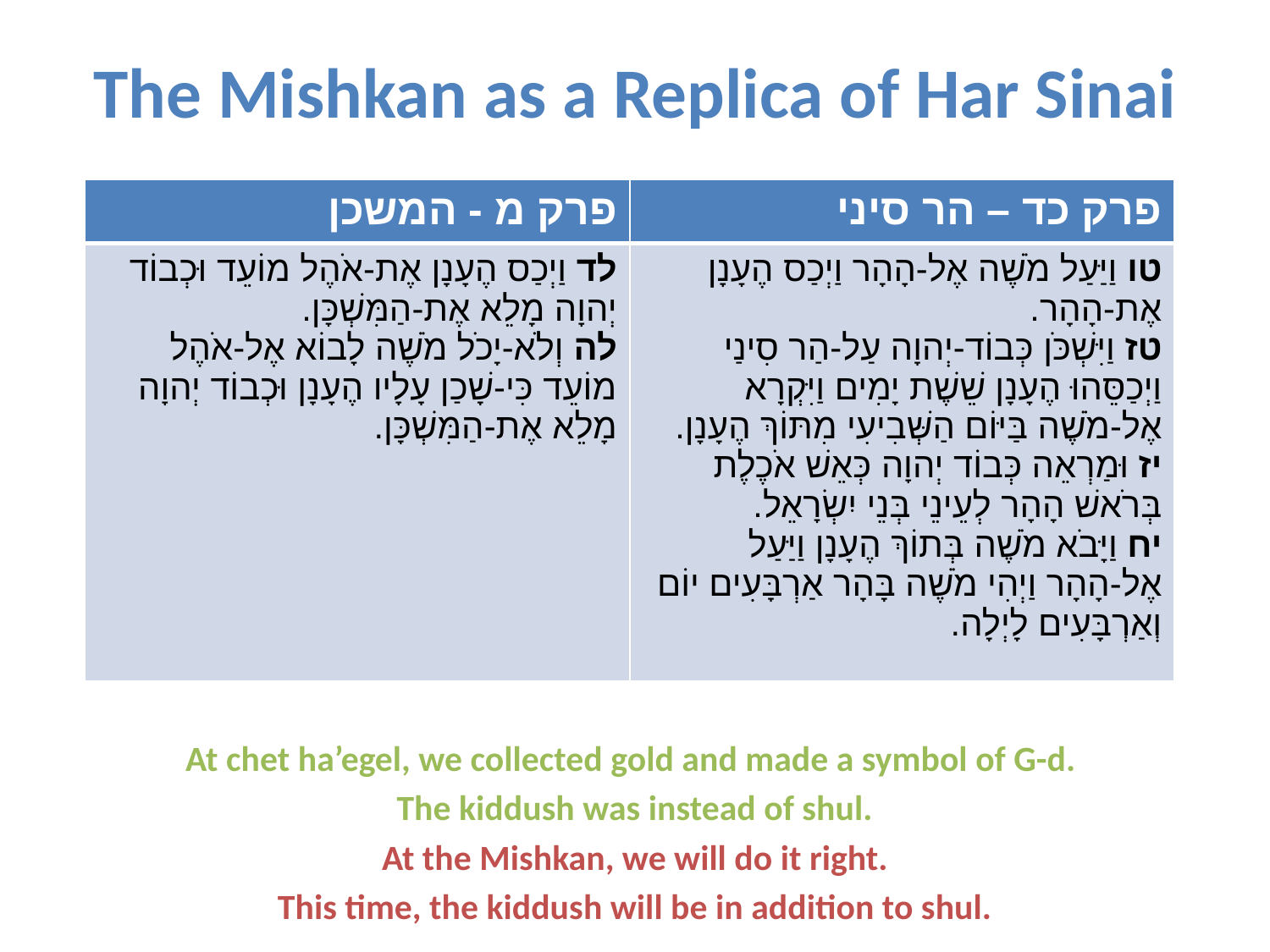

# The Mishkan as a Replica of Har Sinai
| פרק מ - המשכן | פרק כד – הר סיני |
| --- | --- |
| לד וַיְכַס הֶעָנָן אֶת-אֹהֶל מוֹעֵד וּכְבוֹד יְהוָה מָלֵא אֶת-הַמִּשְׁכָּן. לה וְלֹא-יָכֹל מֹשֶׁה לָבוֹא אֶל-אֹהֶל מוֹעֵד כִּי-שָׁכַן עָלָיו הֶעָנָן וּכְבוֹד יְהוָה מָלֵא אֶת-הַמִּשְׁכָּן. | טו וַיַּעַל מֹשֶׁה אֶל-הָהָר וַיְכַס הֶעָנָן אֶת-הָהָר. טז וַיִּשְׁכֹּן כְּבוֹד-יְהוָה עַל-הַר סִינַי וַיְכַסֵּהוּ הֶעָנָן שֵׁשֶׁת יָמִים וַיִּקְרָא אֶל-מֹשֶׁה בַּיּוֹם הַשְּׁבִיעִי מִתּוֹךְ הֶעָנָן. יז וּמַרְאֵה כְּבוֹד יְהוָה כְּאֵשׁ אֹכֶלֶת בְּרֹאשׁ הָהָר לְעֵינֵי בְּנֵי יִשְׂרָאֵל. יח וַיָּבֹא מֹשֶׁה בְּתוֹךְ הֶעָנָן וַיַּעַל אֶל-הָהָר וַיְהִי מֹשֶׁה בָּהָר אַרְבָּעִים יוֹם וְאַרְבָּעִים לָיְלָה. |
At chet ha’egel, we collected gold and made a symbol of G-d.
The kiddush was instead of shul.
 At the Mishkan, we will do it right.
This time, the kiddush will be in addition to shul.